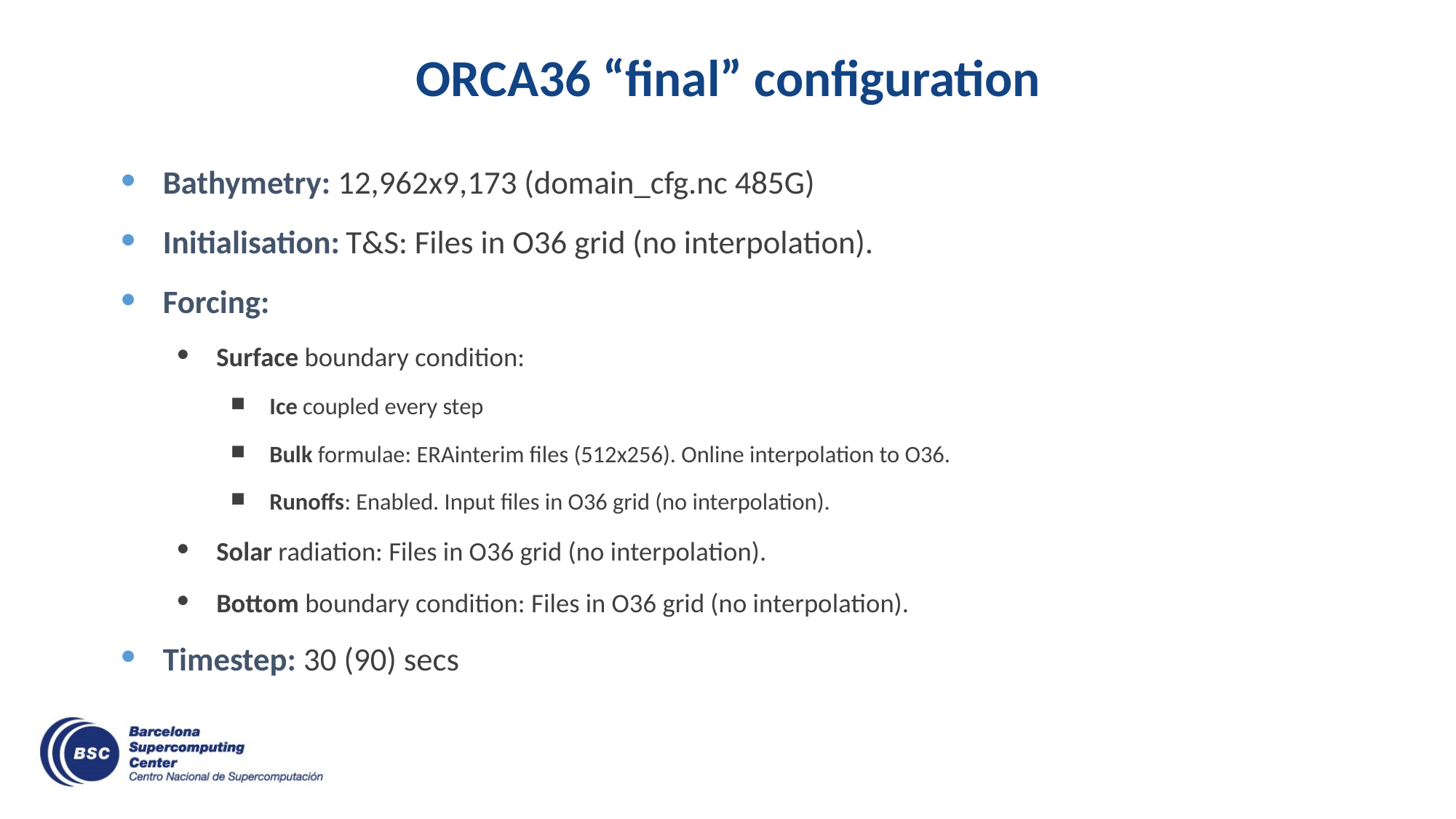

ORCA36 “final” configuration
Bathymetry: 12,962x9,173 (domain_cfg.nc 485G)
Initialisation: T&S: Files in O36 grid (no interpolation).
Forcing:
Surface boundary condition:
Ice coupled every step
Bulk formulae: ERAinterim files (512x256). Online interpolation to O36.
Runoffs: Enabled. Input files in O36 grid (no interpolation).
Solar radiation: Files in O36 grid (no interpolation).
Bottom boundary condition: Files in O36 grid (no interpolation).
Timestep: 30 (90) secs